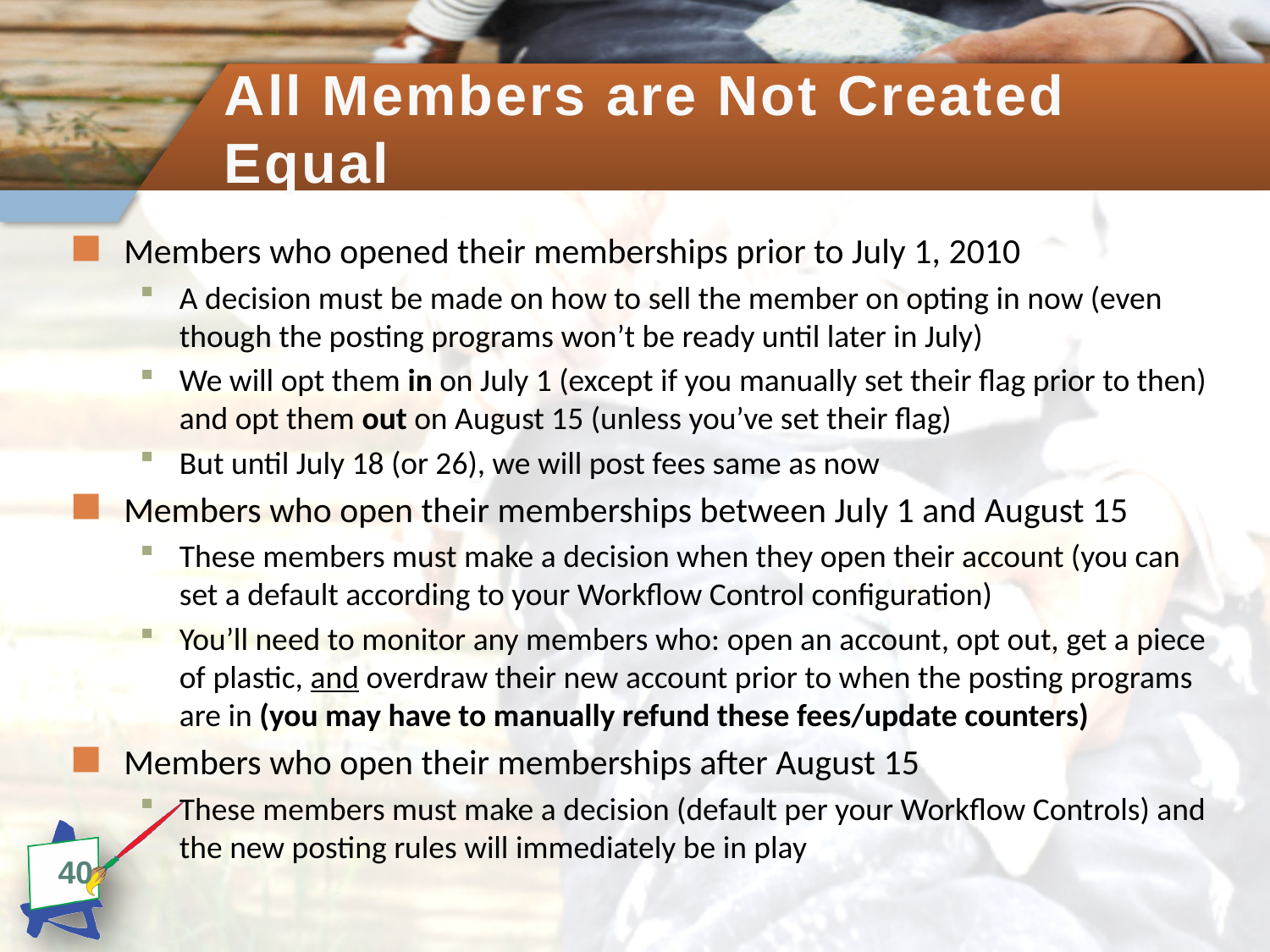

# All Members are Not Created Equal
Members who opened their memberships prior to July 1, 2010
A decision must be made on how to sell the member on opting in now (even though the posting programs won’t be ready until later in July)
We will opt them in on July 1 (except if you manually set their flag prior to then) and opt them out on August 15 (unless you’ve set their flag)
But until July 18 (or 26), we will post fees same as now
Members who open their memberships between July 1 and August 15
These members must make a decision when they open their account (you can set a default according to your Workflow Control configuration)
You’ll need to monitor any members who: open an account, opt out, get a piece of plastic, and overdraw their new account prior to when the posting programs are in (you may have to manually refund these fees/update counters)
Members who open their memberships after August 15
These members must make a decision (default per your Workflow Controls) and the new posting rules will immediately be in play
40